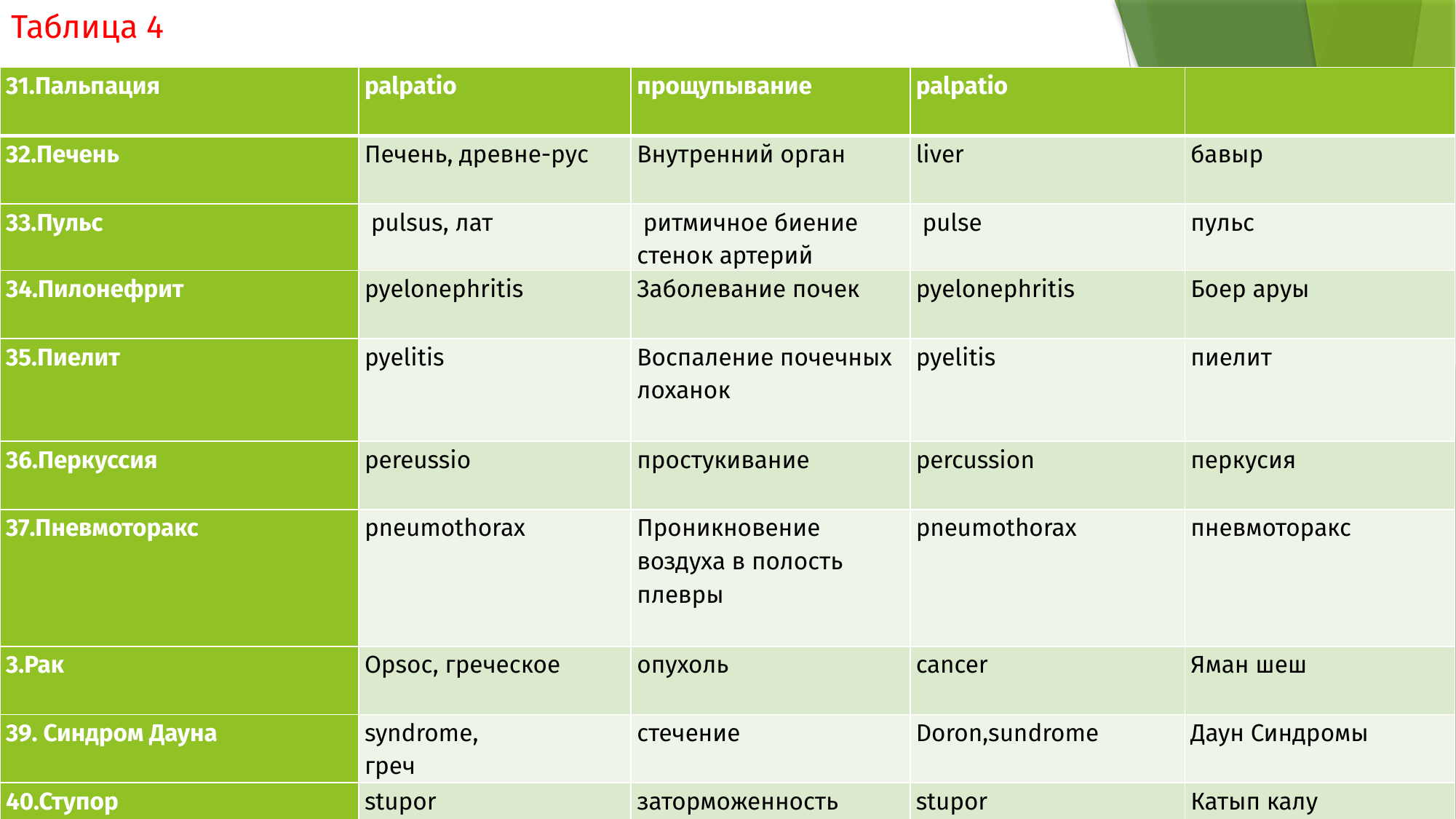

# Таблица 4
| 31.Пальпация | palpatio | прощупывание | palpatio |  |
| --- | --- | --- | --- | --- |
| 32.Печень | Печень, древне-рус | Внутренний орган | liver | бавыр |
| 33.Пульс | pulsus, лат | ритмичное биение стенок артерий | pulse | пульс |
| 34.Пилонефрит | pyelonephritis | Заболевание почек | pyelonephritis | Боер аруы |
| 35.Пиелит | pyelitis | Воспаление почечных лоханок | pyelitis | пиелит |
| 36.Перкуссия | pereussio | простукивание | percussion | перкусия |
| 37.Пневмоторакс | pneumothorax | Проникновение воздуха в полость плевры | pneumothorax | пневмоторакс |
| 3.Рак | Opsoc, греческое | опухоль | cancer | Яман шеш |
| 39. Синдром Дауна | syndrome, греч | стечение | Doron,sundrome | Даун Синдромы |
| 40.Ступор | stupor | заторможенность | stupor | Катып калу |